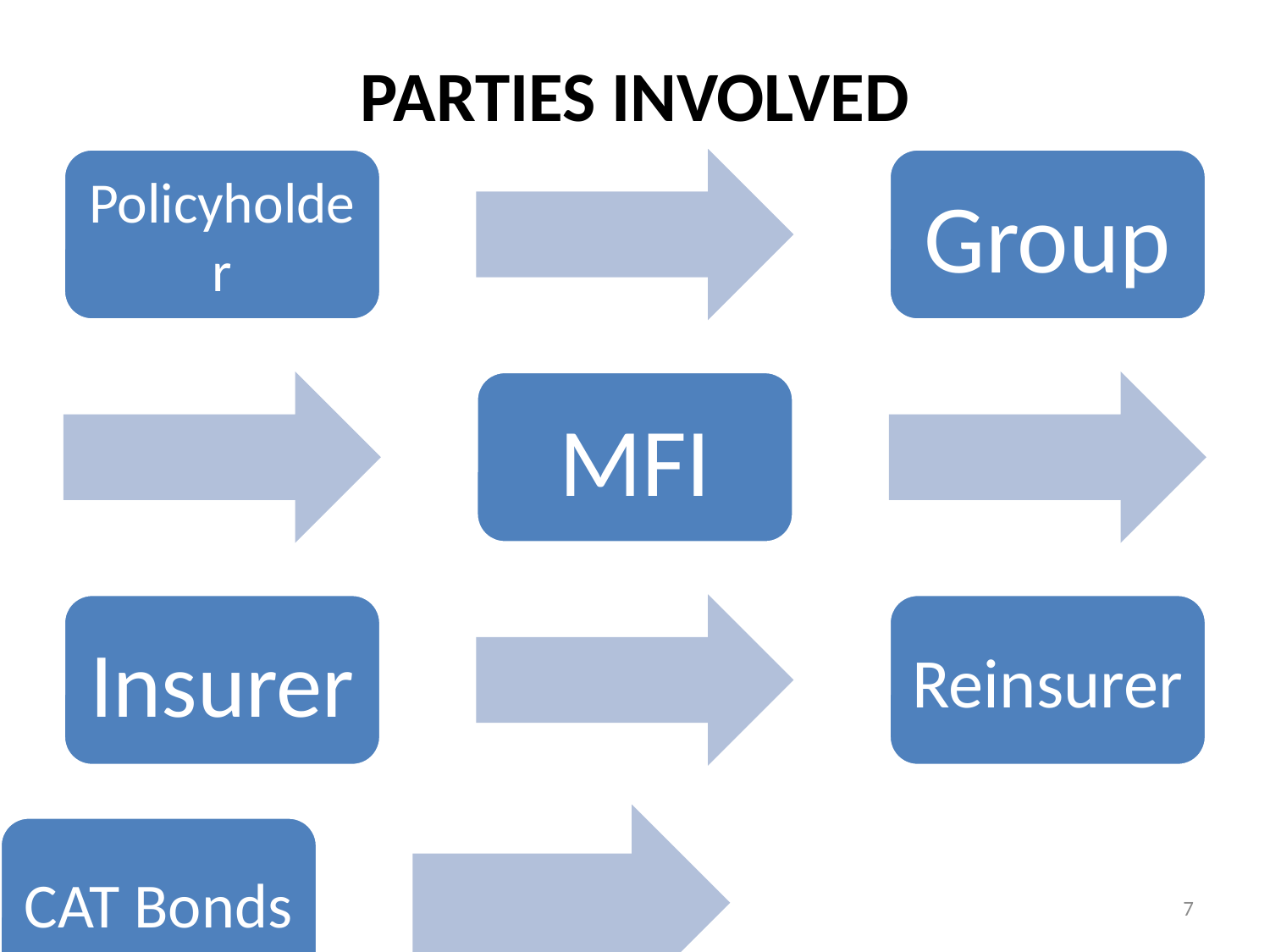

# PARTIES INVOLVED
Policyholder
Group
MFI
Insurer
Reinsurer
CAT Bonds
7